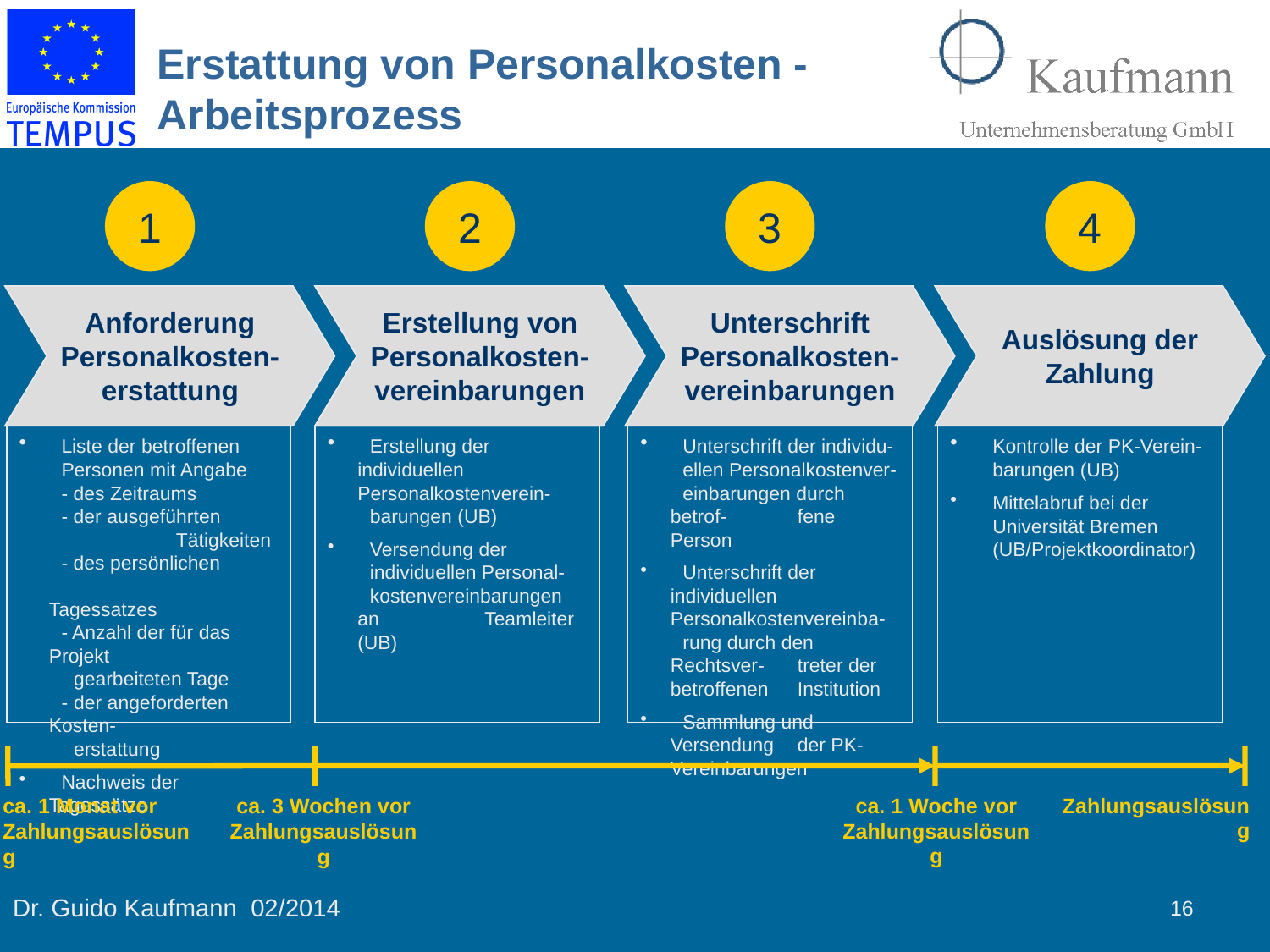

Erstattung von Personalkosten - Arbeitsprozess

1

2

3

4

Anforderung Personalkosten-erstattung
Erstellung von Personalkosten-vereinbarungen
Unterschrift Personalkosten-vereinbarungen
Auslösung der Zahlung
	Liste der betroffenen 	Personen mit Angabe
	- des Zeitraums
	- der ausgeführten 	  		Tätigkeiten
	- des persönlichen 			Tagessatzes
	- Anzahl der für das Projekt 			gearbeiteten Tage
	-	der angeforderten Kosten-			erstattung
	Nachweis der Tagessätze
	Erstellung der individuellen 	Personalkostenverein-	barungen (UB)
	Versendung der 	individuellen Personal-	kostenvereinbarungen an 	Teamleiter (UB)
	Unterschrift der individu-	ellen Personalkostenver-	einbarungen durch betrof-	fene Person
	Unterschrift der individuellen 	Personalkostenvereinba-	rung durch den Rechtsver-	treter der betroffenen 	Institution
	Sammlung und Versendung 	der PK-Vereinbarungen
	Kontrolle der PK-Verein-	barungen (UB)
	Mittelabruf bei der 	Universität Bremen  	(UB/Projektkoordinator)

ca. 1 Woche vor Zahlungsauslösung
Zahlungsauslösung
ca. 1 Monat vor Zahlungsauslösung
ca. 3 Wochen vor Zahlungsauslösung
16
Dr. Guido Kaufmann  02/2014